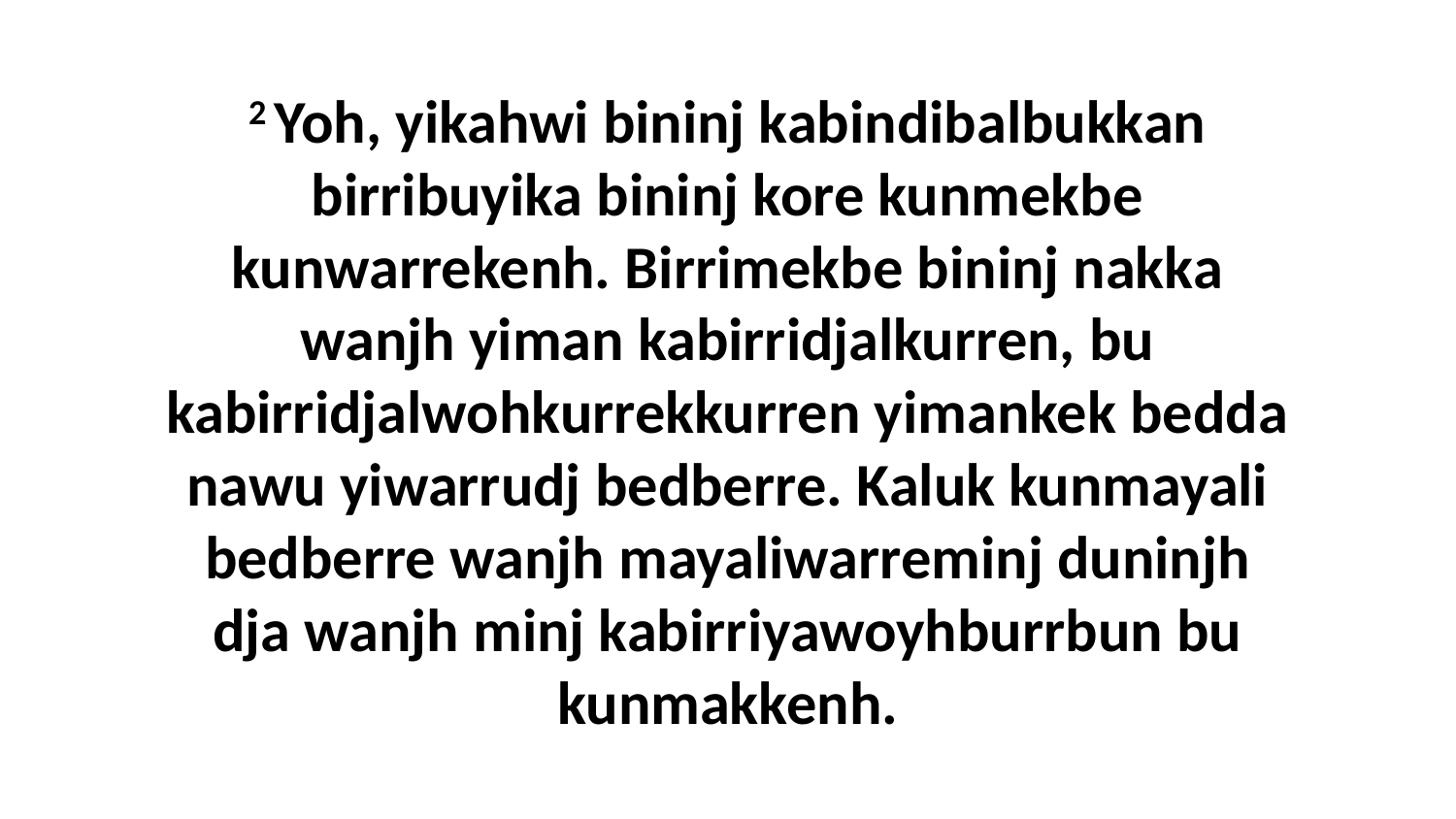

2 Yoh, yikahwi bininj kabindibalbukkan birribuyika bininj kore kunmekbe kunwarrekenh. Birrimekbe bininj nakka wanjh yiman kabirridjalkurren, bu kabirridjalwohkurrekkurren yimankek bedda nawu yiwarrudj bedberre. Kaluk kunmayali bedberre wanjh mayaliwarreminj duninjh dja wanjh minj kabirriyawoyhburrbun bu kunmakkenh.